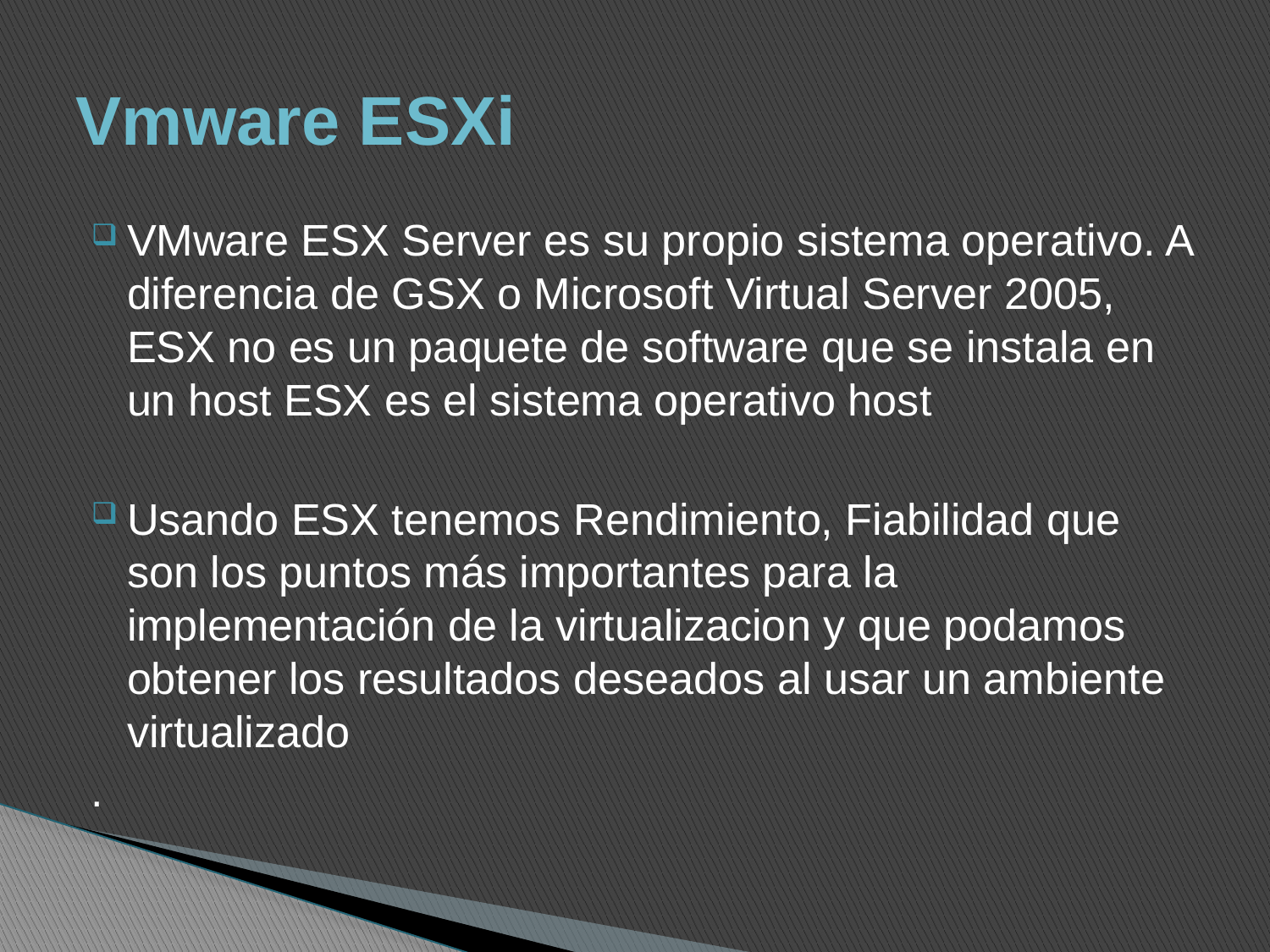

# Vmware ESXi
VMware ESX Server es su propio sistema operativo. A diferencia de GSX o Microsoft Virtual Server 2005, ESX no es un paquete de software que se instala en un host ESX es el sistema operativo host

Usando ESX tenemos Rendimiento, Fiabilidad que son los puntos más importantes para la implementación de la virtualizacion y que podamos obtener los resultados deseados al usar un ambiente virtualizado
.